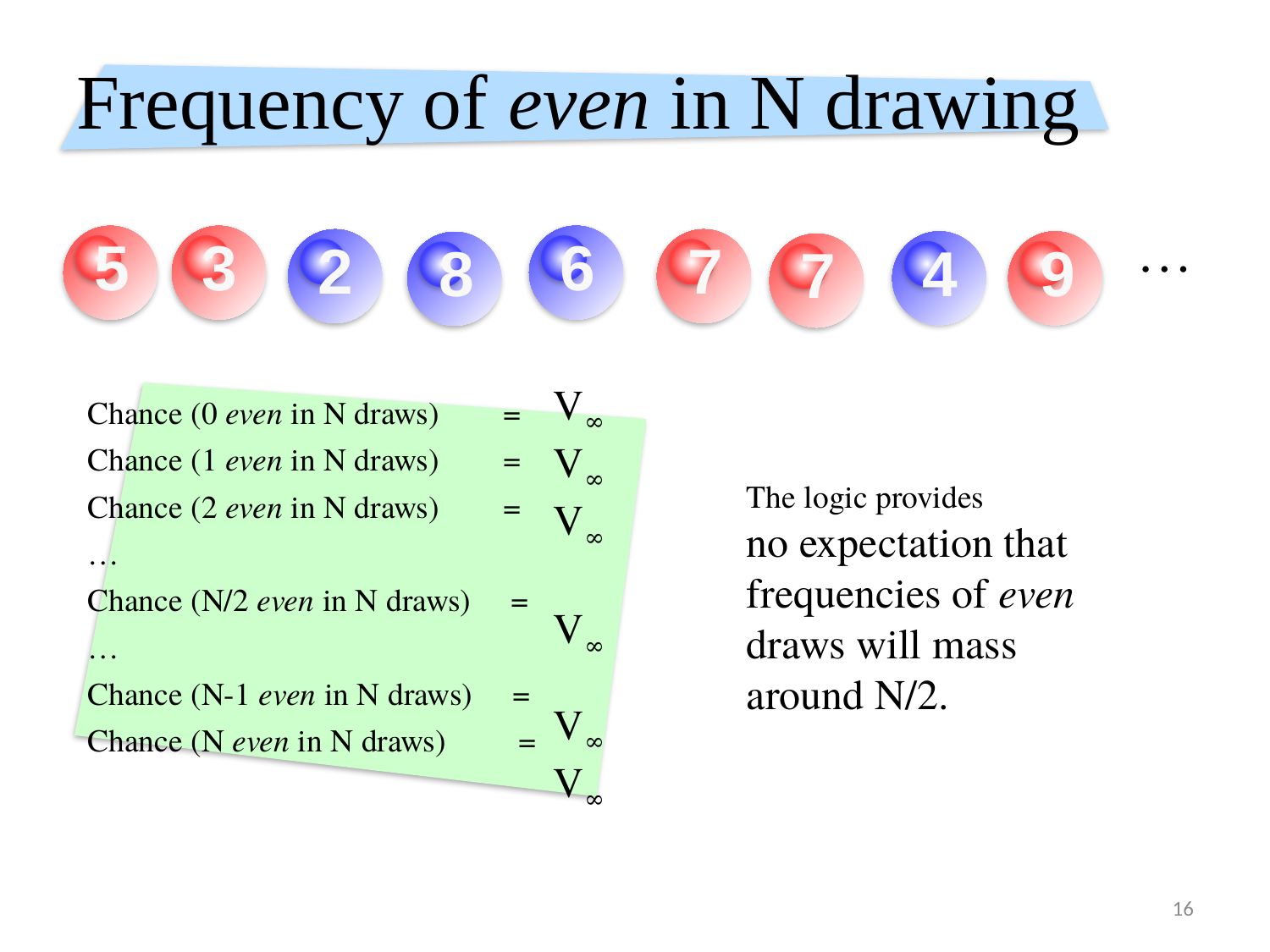

# Frequency of even in N drawing

…
6
5
3
2
7

4
9
8
7

V∞
V∞
V∞

V∞

V∞
V∞
Chance (0 even in N draws)        =
Chance (1 even in N draws)        =
Chance (2 even in N draws)        =
…
Chance (N/2 even in N draws)     =
…
Chance (N-1 even in N draws)     =
Chance (N even in N draws)         =

The logic provides
no expectation that frequencies of even draws will mass around N/2.

16